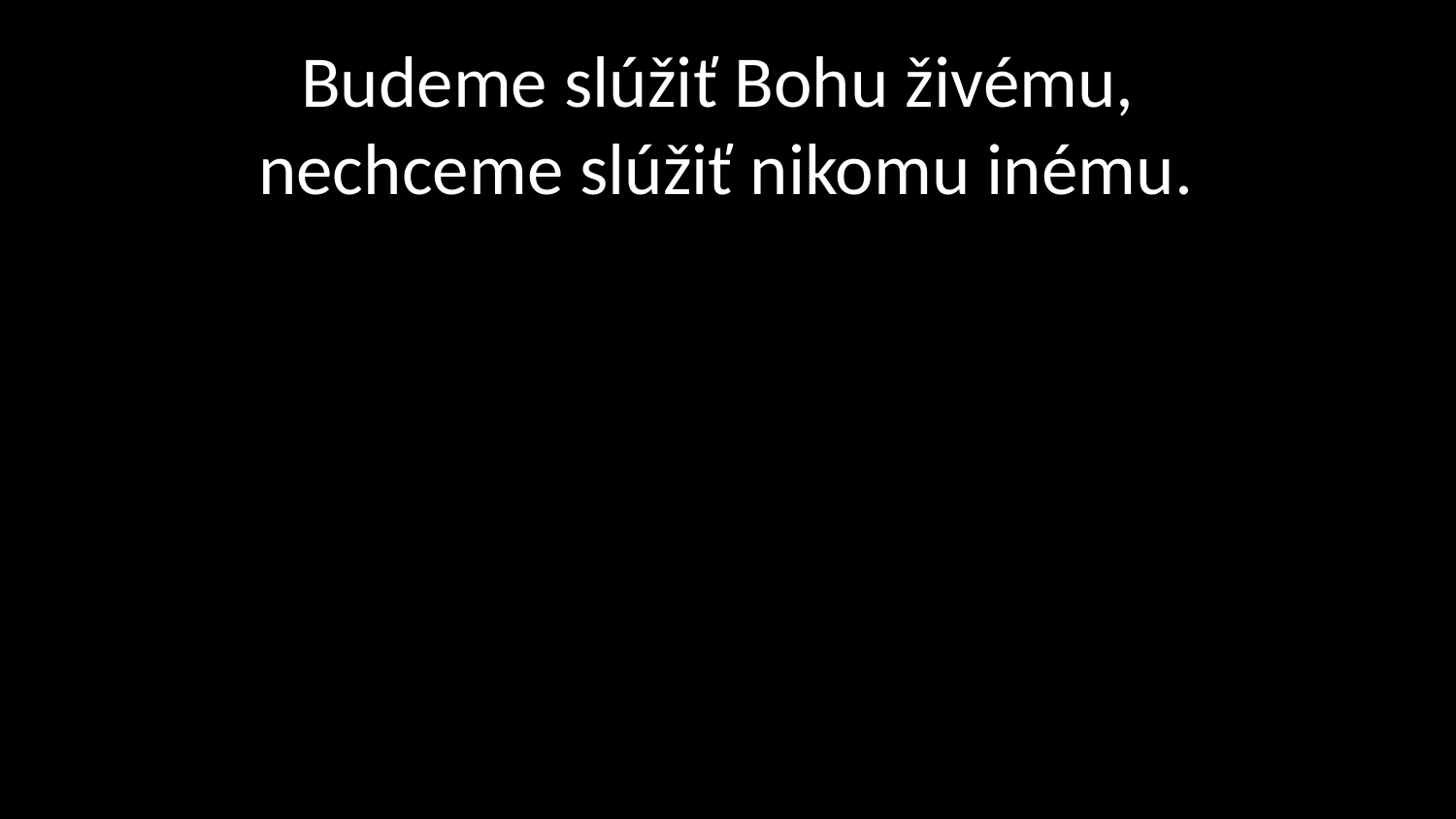

# Budeme slúžiť Bohu živému, nechceme slúžiť nikomu inému.